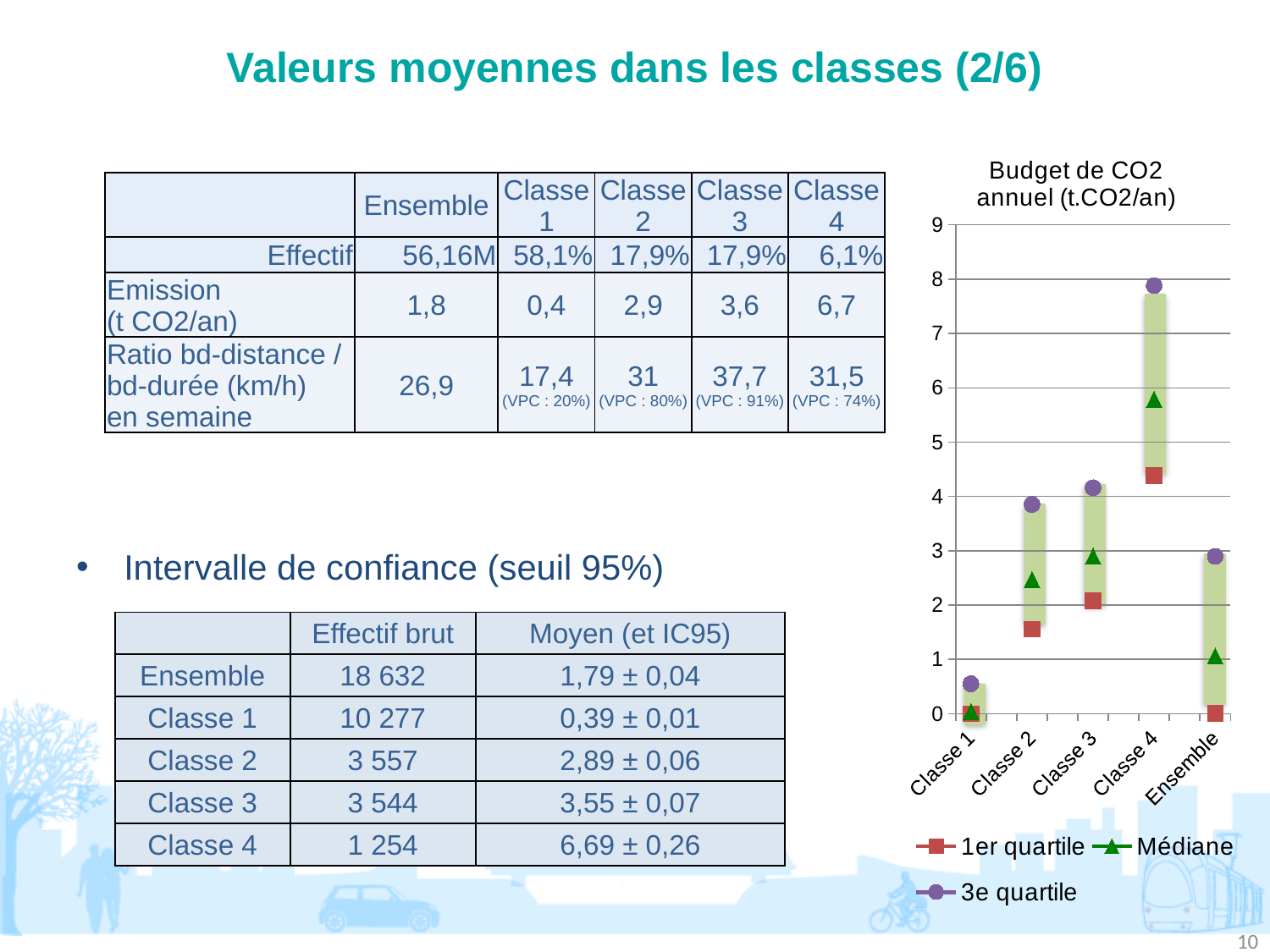

# Valeurs moyennes dans les classes (2/6)

### Chart: Budget de CO2 annuel (t.CO2/an)

| Category | 1er quartile | Médiane | 3e quartile |
|---|---|---|---|
| Classe 1 | 0.0 | 0.0407628 | 0.5514873 |
|  | None | None | None |
| Classe 2 | 1.5576054 | 2.4689899 | 3.85241219999997 |
|  | None | None | None |
| Classe 3 | 2.076363899999999 | 2.898660699999993 | 4.160198899999965 |
|  | None | None | None |
| Classe 4 | 4.378231 | 5.78696300000001 | 7.88026200000001 |
|  | None | None | None |
| Ensemble | 0.009568 | 1.0638732 | 2.896611899999998 |

Intervalle de confiance (seuil 95%)
|  | Ensemble | Classe 1 | Classe 2 | Classe 3 | Classe 4 |
| --- | --- | --- | --- | --- | --- |
| Effectif | 56,16M | 58,1% | 17,9% | 17,9% | 6,1% |
| Emission (t CO2/an) | 1,8 | 0,4 | 2,9 | 3,6 | 6,7 |
| Ratio bd-distance / bd-durée (km/h) en semaine | 26,9 | 17,4 (VPC : 20%) | 31 (VPC : 80%) | 37,7 (VPC : 91%) | 31,5 (VPC : 74%) |

|  | Effectif brut | Moyen (et IC95) |
| --- | --- | --- |
| Ensemble | 18 632 | 1,79 ± 0,04 |
| Classe 1 | 10 277 | 0,39 ± 0,01 |
| Classe 2 | 3 557 | 2,89 ± 0,06 |
| Classe 3 | 3 544 | 3,55 ± 0,07 |
| Classe 4 | 1 254 | 6,69 ± 0,26 |

10